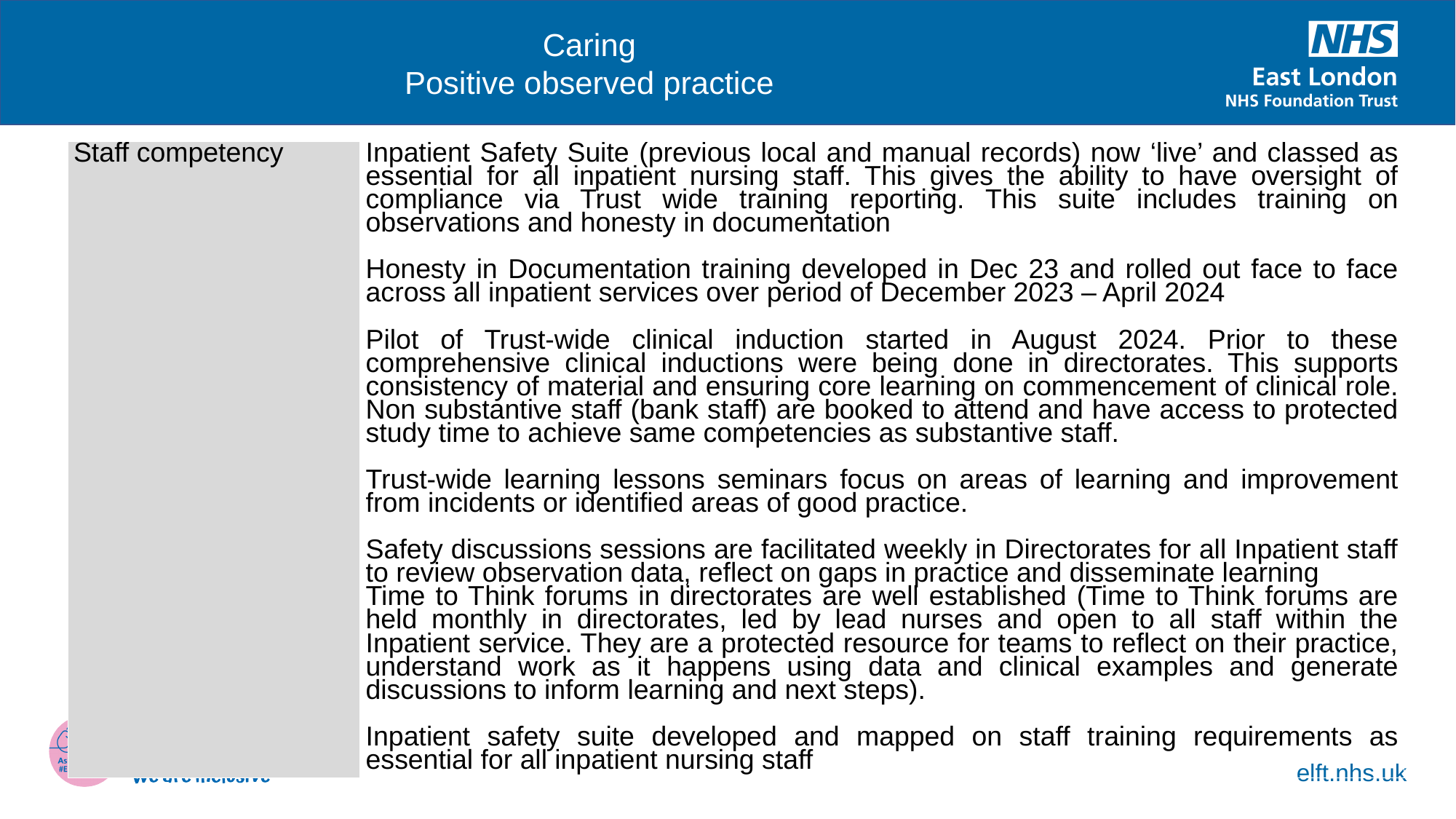

Caring
Positive observed practice

| Staff competency | Inpatient Safety Suite (previous local and manual records) now ‘live’ and classed as essential for all inpatient nursing staff. This gives the ability to have oversight of compliance via Trust wide training reporting. This suite includes training on observations and honesty in documentation  Honesty in Documentation training developed in Dec 23 and rolled out face to face across all inpatient services over period of December 2023 – April 2024  Pilot of Trust-wide clinical induction started in August 2024. Prior to these comprehensive clinical inductions were being done in directorates. This supports consistency of material and ensuring core learning on commencement of clinical role. Non substantive staff (bank staff) are booked to attend and have access to protected study time to achieve same competencies as substantive staff.    Trust-wide learning lessons seminars focus on areas of learning and improvement from incidents or identified areas of good practice.  Safety discussions sessions are facilitated weekly in Directorates for all Inpatient staff to review observation data, reflect on gaps in practice and disseminate learning  Time to Think forums in directorates are well established (Time to Think forums are held monthly in directorates, led by lead nurses and open to all staff within the Inpatient service. They are a protected resource for teams to reflect on their practice, understand work as it happens using data and clinical examples and generate discussions to inform learning and next steps).  Inpatient safety suite developed and mapped on staff training requirements as essential for all inpatient nursing staff |
| --- | --- |